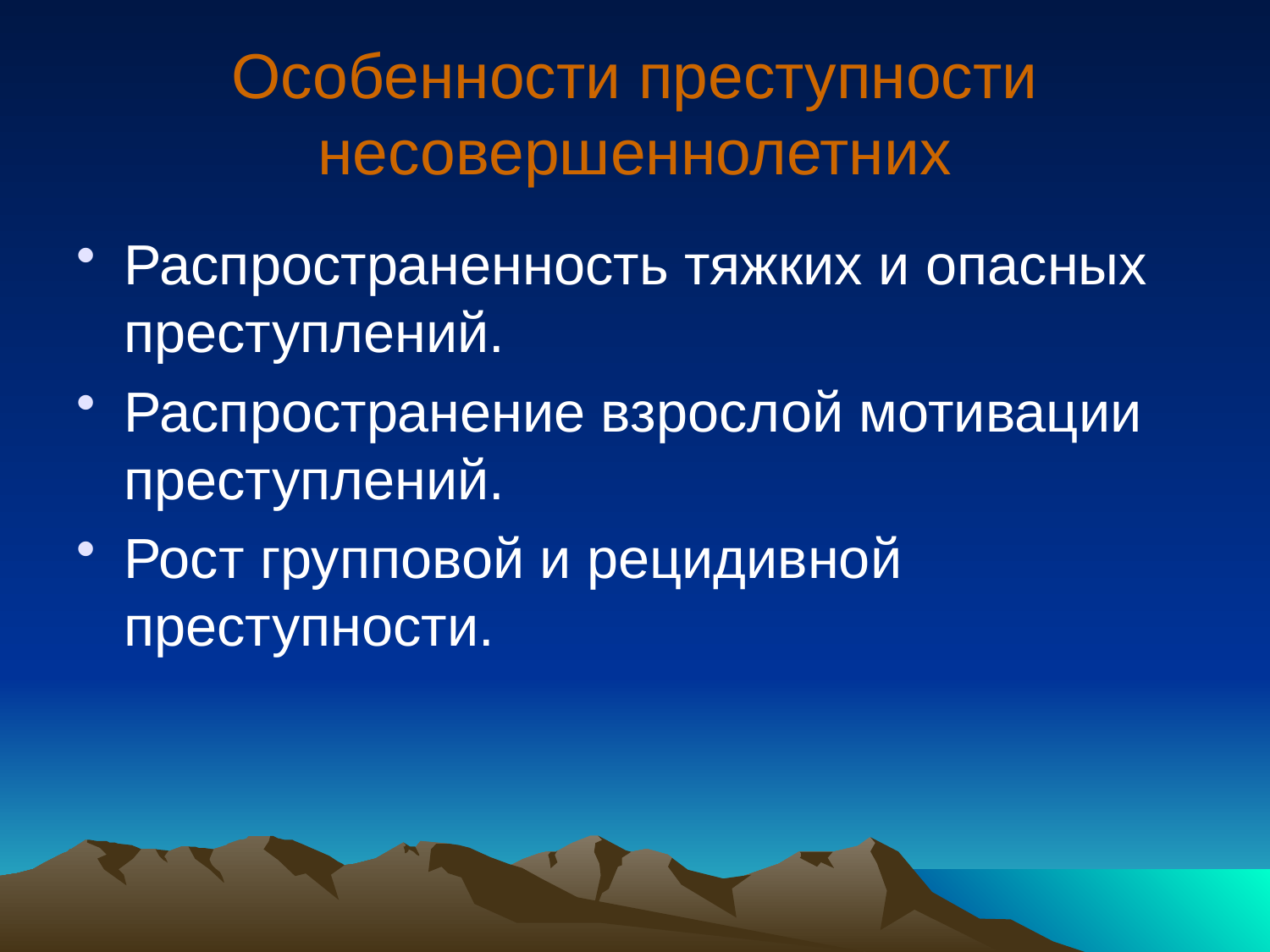

# Особенности преступности несовершеннолетних
Распространенность тяжких и опасных преступлений.
Распространение взрослой мотивации преступлений.
Рост групповой и рецидивной  преступности.